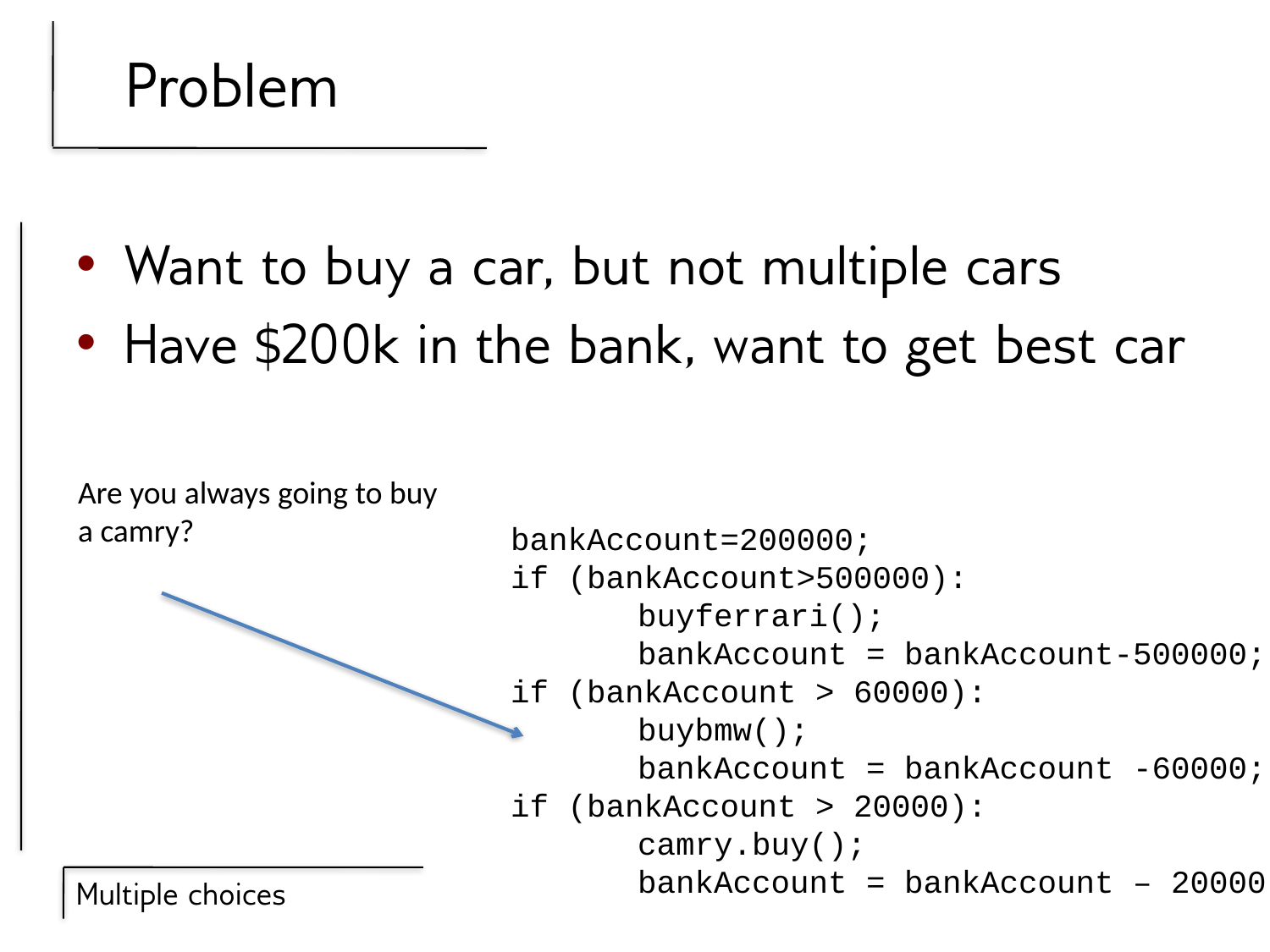

# Problem
Want to buy a car, but not multiple cars
Have $200k in the bank, want to get best car
Are you always going to buy
a camry?
bankAccount=200000;
if (bankAccount>500000):
	buyferrari();
	bankAccount = bankAccount-500000;
if (bankAccount > 60000):
	buybmw();
	bankAccount = bankAccount -60000;
if (bankAccount > 20000):
	camry.buy();
	bankAccount = bankAccount – 20000;